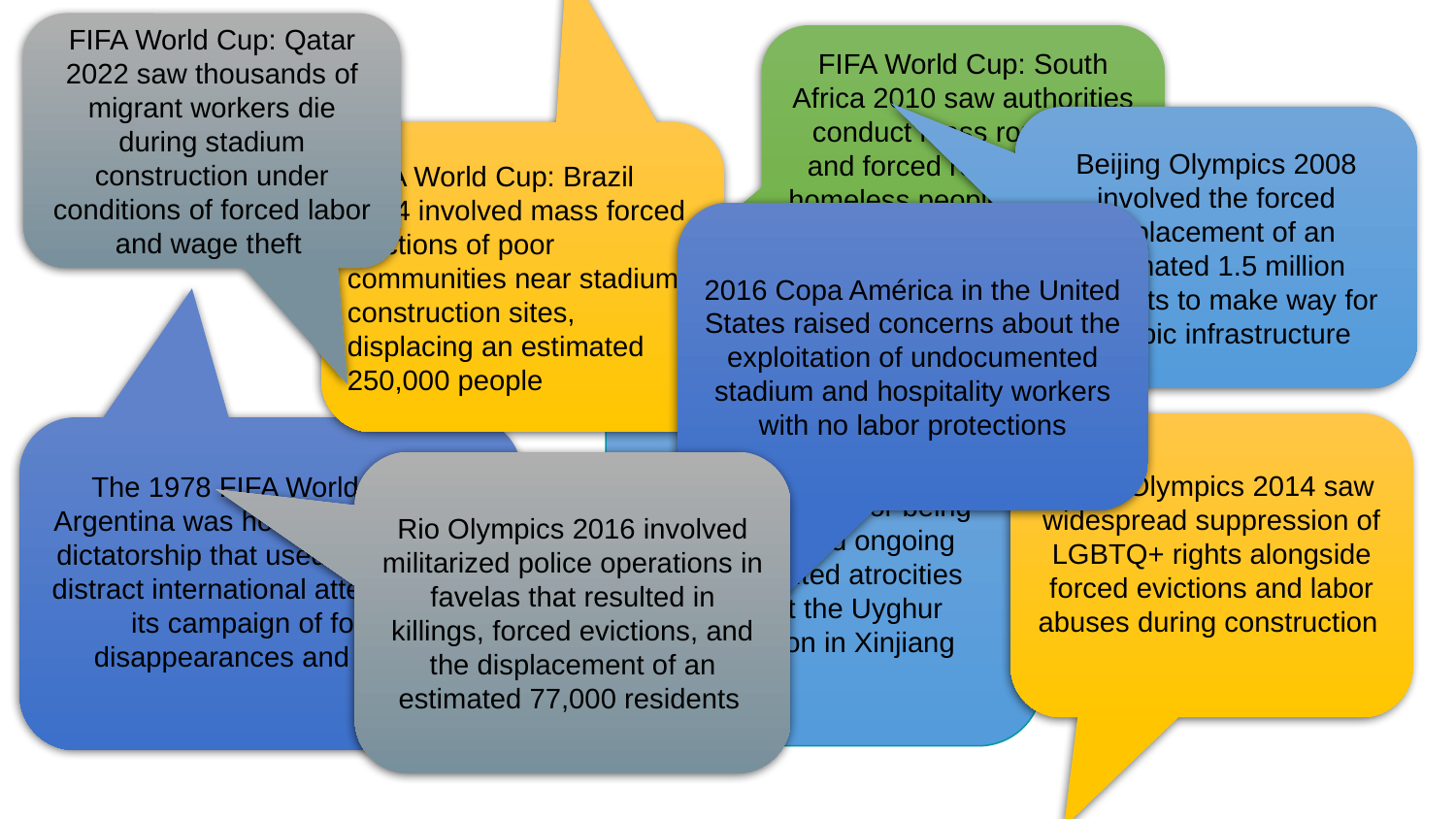

FIFA World Cup: Qatar 2022 saw thousands of migrant workers die during stadium construction under conditions of forced labor and wage theft
FIFA World Cup: South Africa 2010 saw authorities conduct mass roundups and forced relocations of homeless people and street vendors ahead of the tournament
Beijing Olympics 2008 involved the forced displacement of an estimated 1.5 million residents to make way for Olympic infrastructure
FIFA World Cup: Brazil 2014 involved mass forced evictions of poor communities near stadium construction sites, displacing an estimated 250,000 people
2016 Copa América in the United States raised concerns about the exploitation of undocumented stadium and hospitality workers with no labor protections
Beijing Olympics 2022 drew condemnation for being hosted amid ongoing documented atrocities against the Uyghur population in Xinjiang
Sochi Olympics 2014 saw widespread suppression of LGBTQ+ rights alongside forced evictions and labor abuses during construction

The 1978 FIFA World Cup in Argentina was hosted by a military dictatorship that used the event to distract international attention from its campaign of forced disappearances and torture

Rio Olympics 2016 involved militarized police operations in favelas that resulted in killings, forced evictions, and the displacement of an estimated 77,000 residents